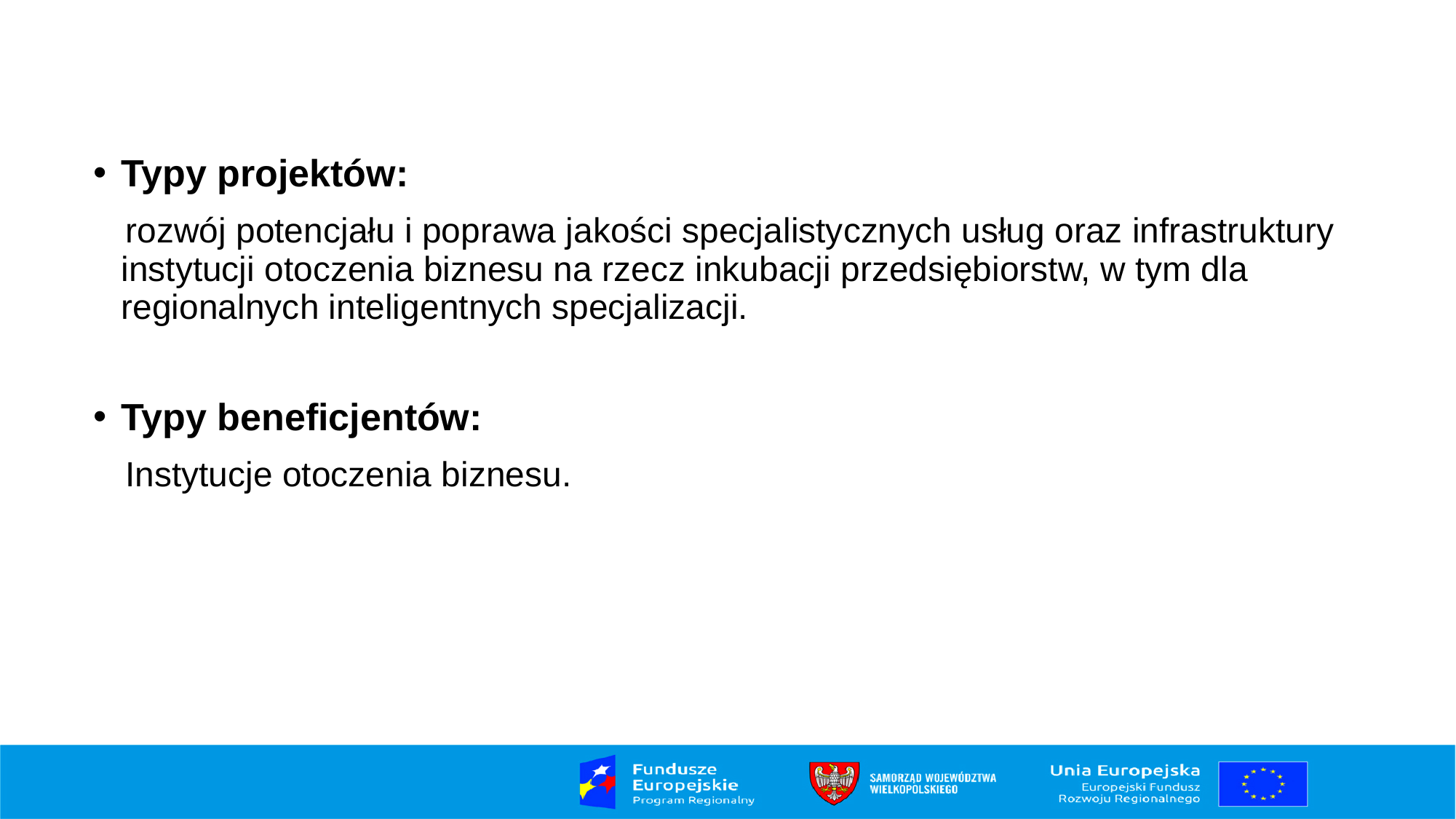

Typy projektów:
   rozwój potencjału i poprawa jakości specjalistycznych usług oraz infrastruktury instytucji otoczenia biznesu na rzecz inkubacji przedsiębiorstw, w tym dla regionalnych inteligentnych specjalizacji.

Typy beneficjentów:
   Instytucje otoczenia biznesu.